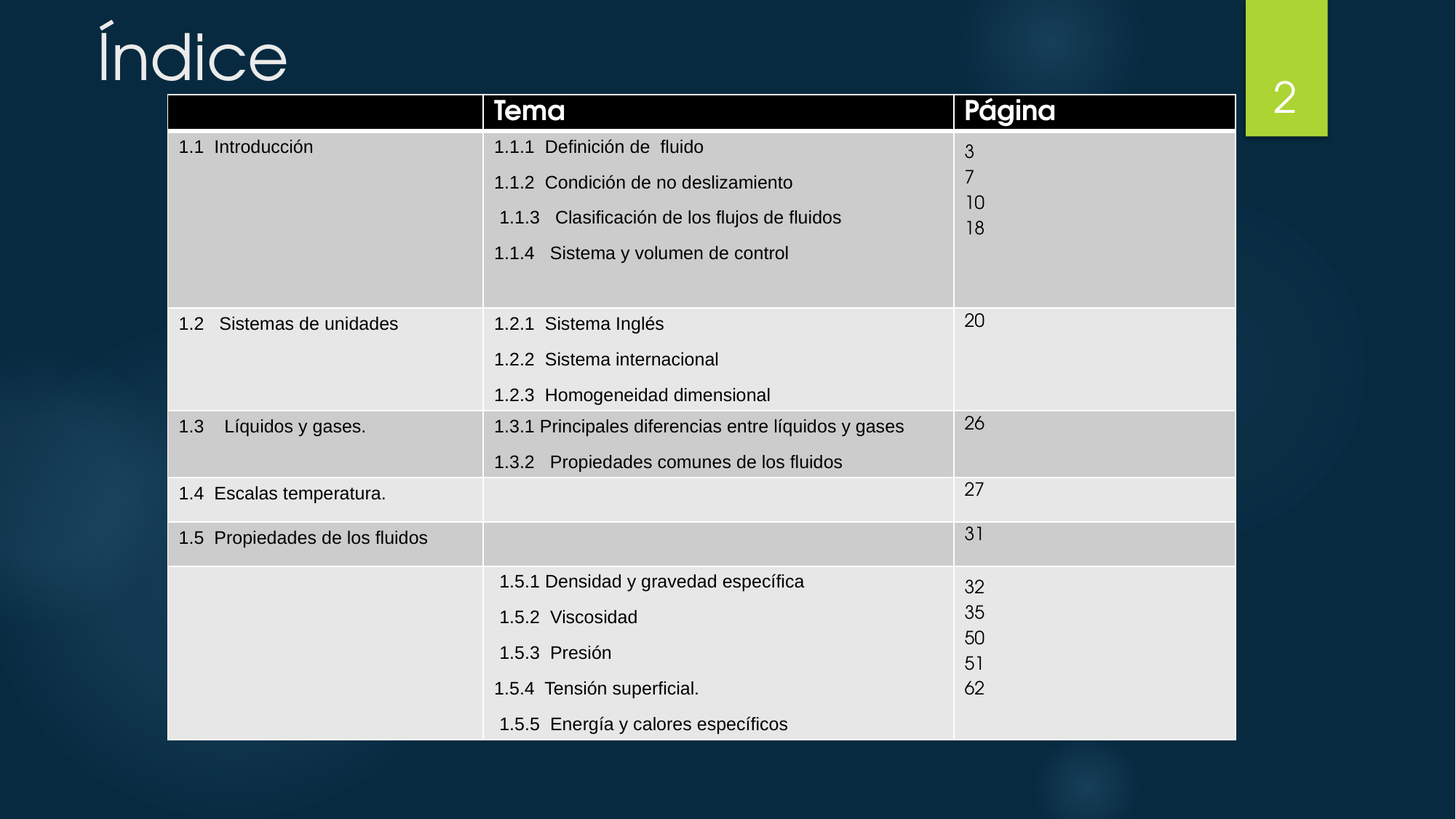

# Índice
2
|  | Tema | Página |
| --- | --- | --- |
| 1.1 Introducción | 1.1.1 Definición de fluido 1.1.2 Condición de no deslizamiento 1.1.3 Clasificación de los flujos de fluidos 1.1.4 Sistema y volumen de control | 3 7 10 18 |
| 1.2 Sistemas de unidades | 1.2.1 Sistema Inglés 1.2.2 Sistema internacional 1.2.3 Homogeneidad dimensional | 20 |
| 1.3 Líquidos y gases. | 1.3.1 Principales diferencias entre líquidos y gases 1.3.2 Propiedades comunes de los fluidos | 26 |
| 1.4 Escalas temperatura. |  | 27 |
| 1.5 Propiedades de los fluidos |  | 31 |
|  | 1.5.1 Densidad y gravedad específica 1.5.2 Viscosidad 1.5.3 Presión 1.5.4 Tensión superficial. 1.5.5 Energía y calores específicos | 32 35 50 51 62 |